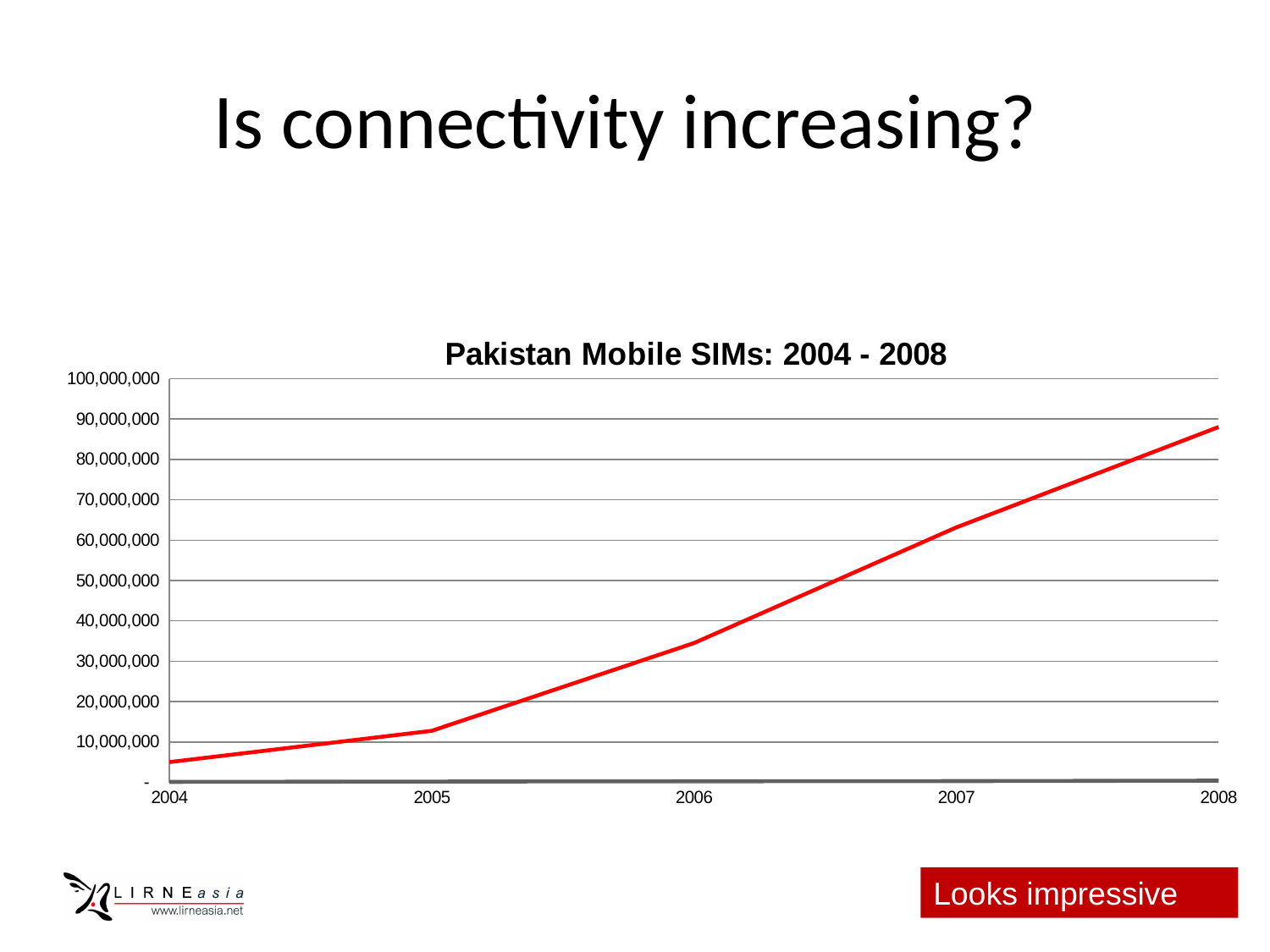

# Is connectivity increasing?

### Chart: Pakistan Mobile SIMs: 2004 - 2008

| Category | Maldives | Pakistan |
|---|---|---|
| 2004 | 113246.0 | 5022908.0 |
| 2005 | 203620.0 | 12771203.0 |
| 2006 | 271053.0 | 34506557.0 |
| 2007 | 312527.0 | 63159857.0 |
| 2008 | 428154.0 | 88019812.0 |
Looks impressive